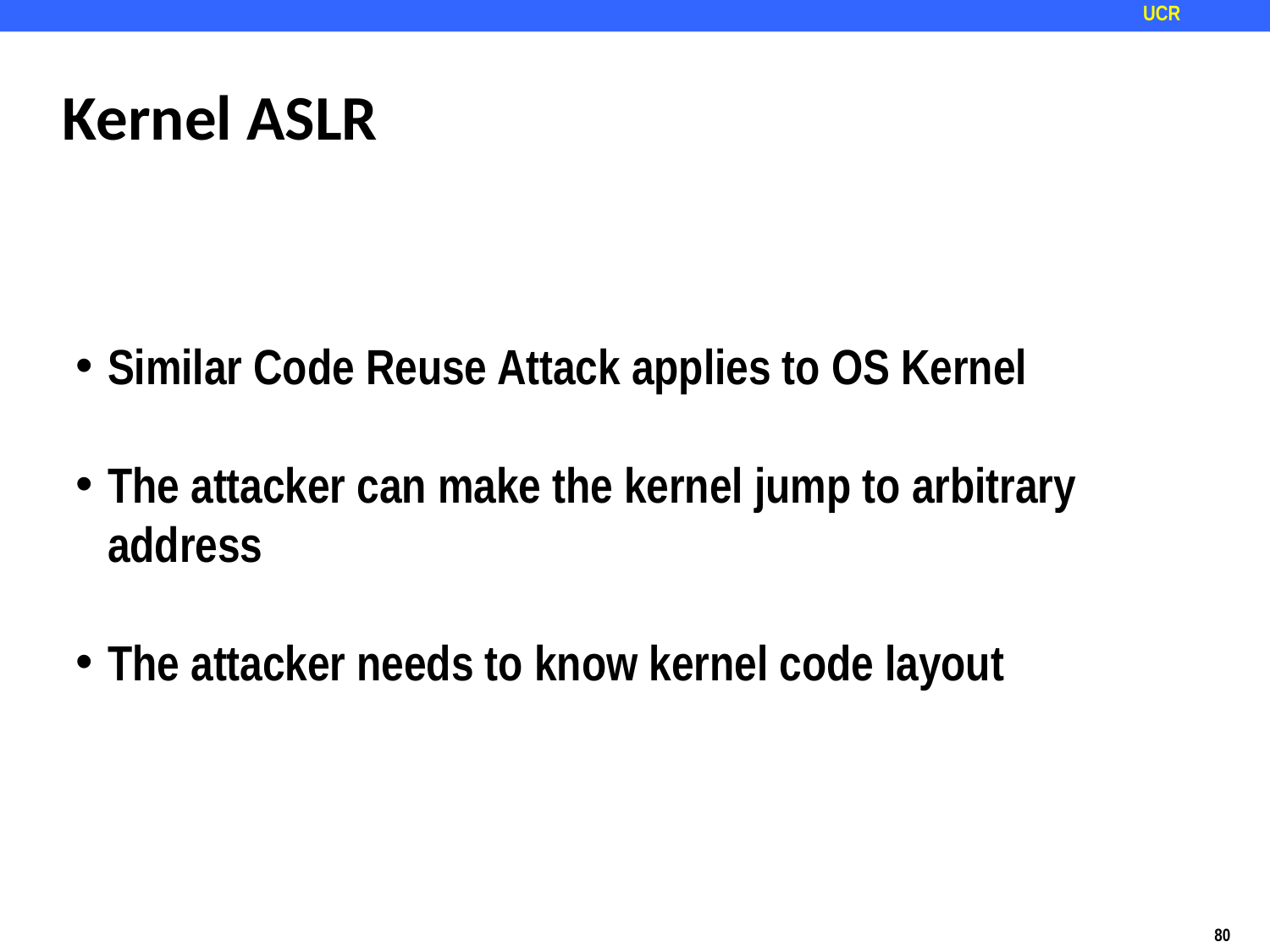

# Kernel ASLR
Similar Code Reuse Attack applies to OS Kernel

The attacker can make the kernel jump to arbitrary address

The attacker needs to know kernel code layout